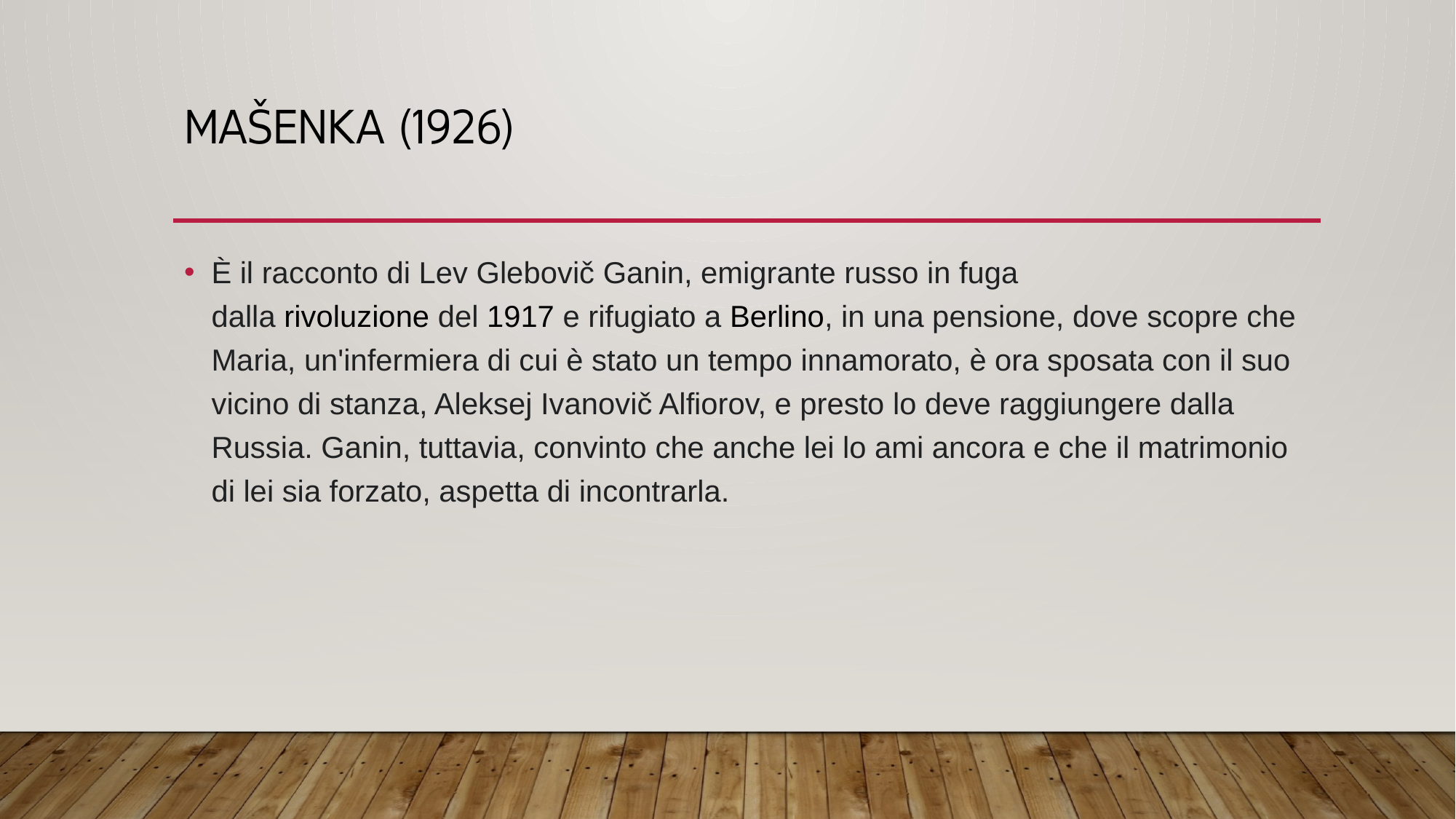

# Mašenka (1926)
È il racconto di Lev Glebovič Ganin, emigrante russo in fuga dalla rivoluzione del 1917 e rifugiato a Berlino, in una pensione, dove scopre che Maria, un'infermiera di cui è stato un tempo innamorato, è ora sposata con il suo vicino di stanza, Aleksej Ivanovič Alfiorov, e presto lo deve raggiungere dalla Russia. Ganin, tuttavia, convinto che anche lei lo ami ancora e che il matrimonio di lei sia forzato, aspetta di incontrarla.